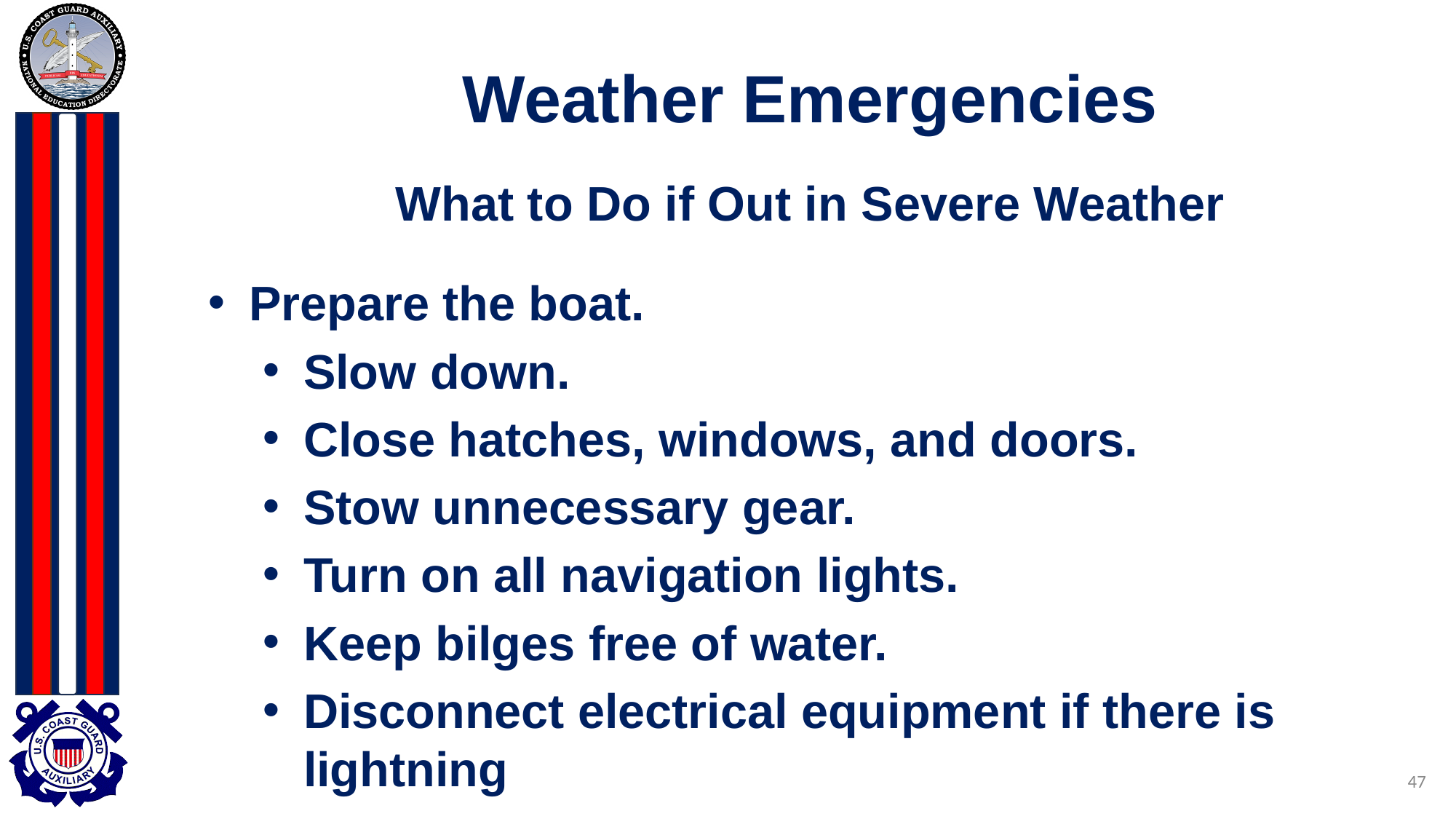

# Weather Emergencies
What to Do if Out in Severe Weather
Prepare the boat.
Slow down.
Close hatches, windows, and doors.
Stow unnecessary gear.
Turn on all navigation lights.
Keep bilges free of water.
Disconnect electrical equipment if there is lightning
47